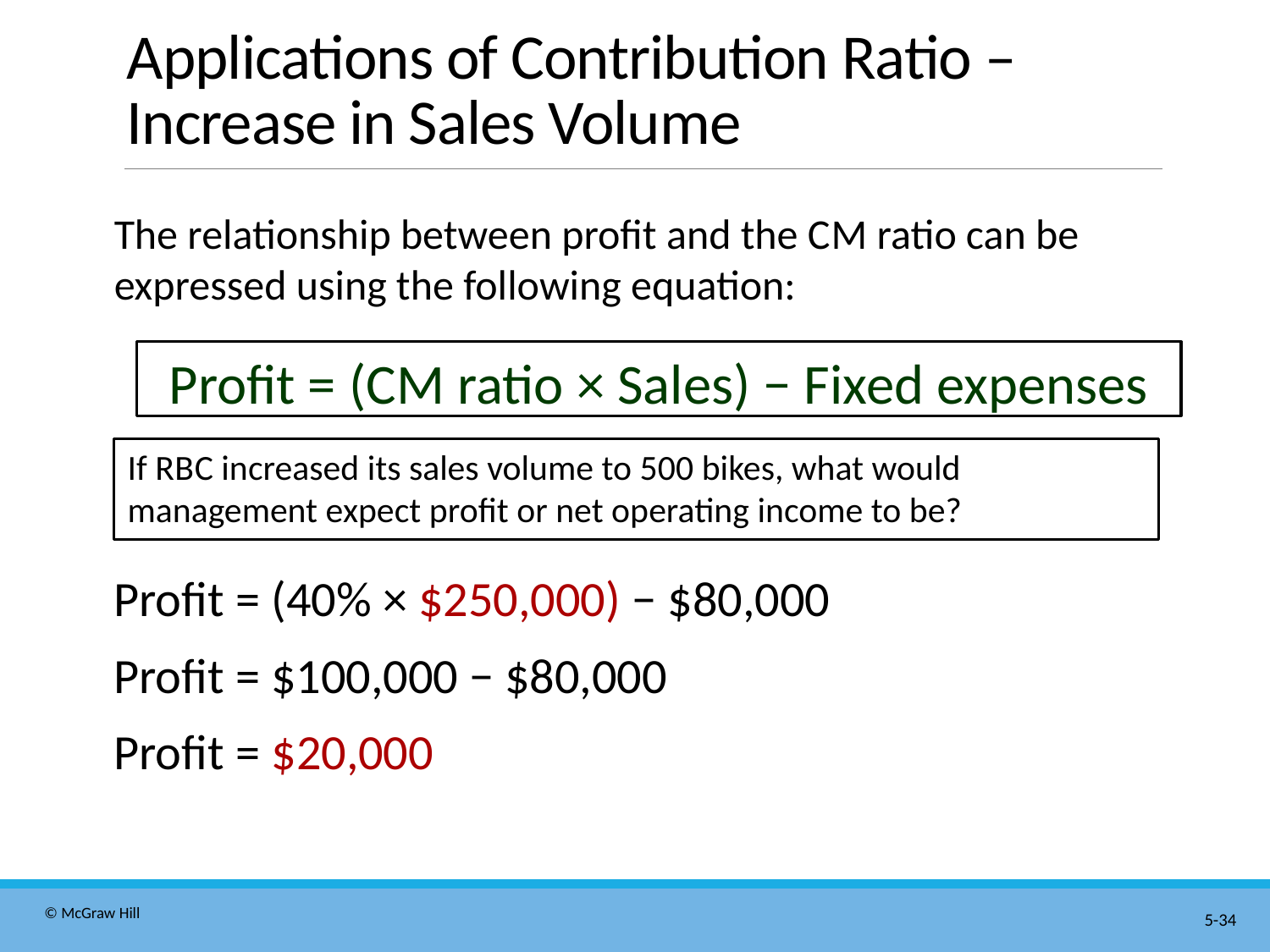

# Applications of Contribution Ratio – Increase in Sales Volume
The relationship between profit and the C M ratio can be expressed using the following equation:
Profit = (C M ratio × Sales) − Fixed expenses
If R B C increased its sales volume to 500 bikes, what would management expect profit or net operating income to be?
Profit = (40% × $250,000) − $80,000
Profit = $100,000 − $80,000
Profit = $20,000